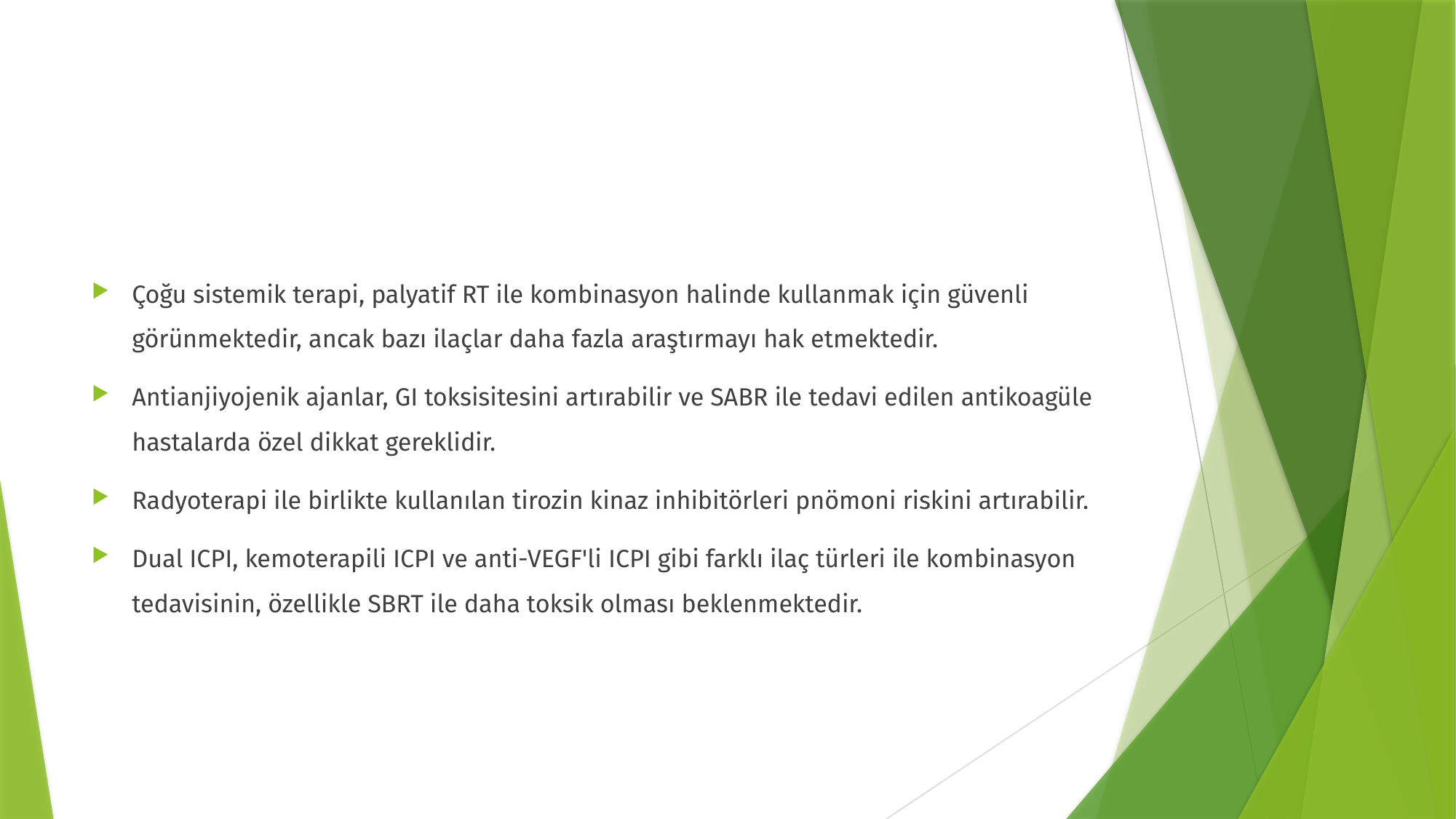

#
Çoğu sistemik terapi, palyatif RT ile kombinasyon halinde kullanmak için güvenli görünmektedir, ancak bazı ilaçlar daha fazla araştırmayı hak etmektedir.
Antianjiyojenik ajanlar, GI toksisitesini artırabilir ve SABR ile tedavi edilen antikoagüle hastalarda özel dikkat gereklidir.
Radyoterapi ile birlikte kullanılan tirozin kinaz inhibitörleri pnömoni riskini artırabilir.
Dual ICPI, kemoterapili ICPI ve anti-VEGF'li ICPI gibi farklı ilaç türleri ile kombinasyon tedavisinin, özellikle SBRT ile daha toksik olması beklenmektedir.